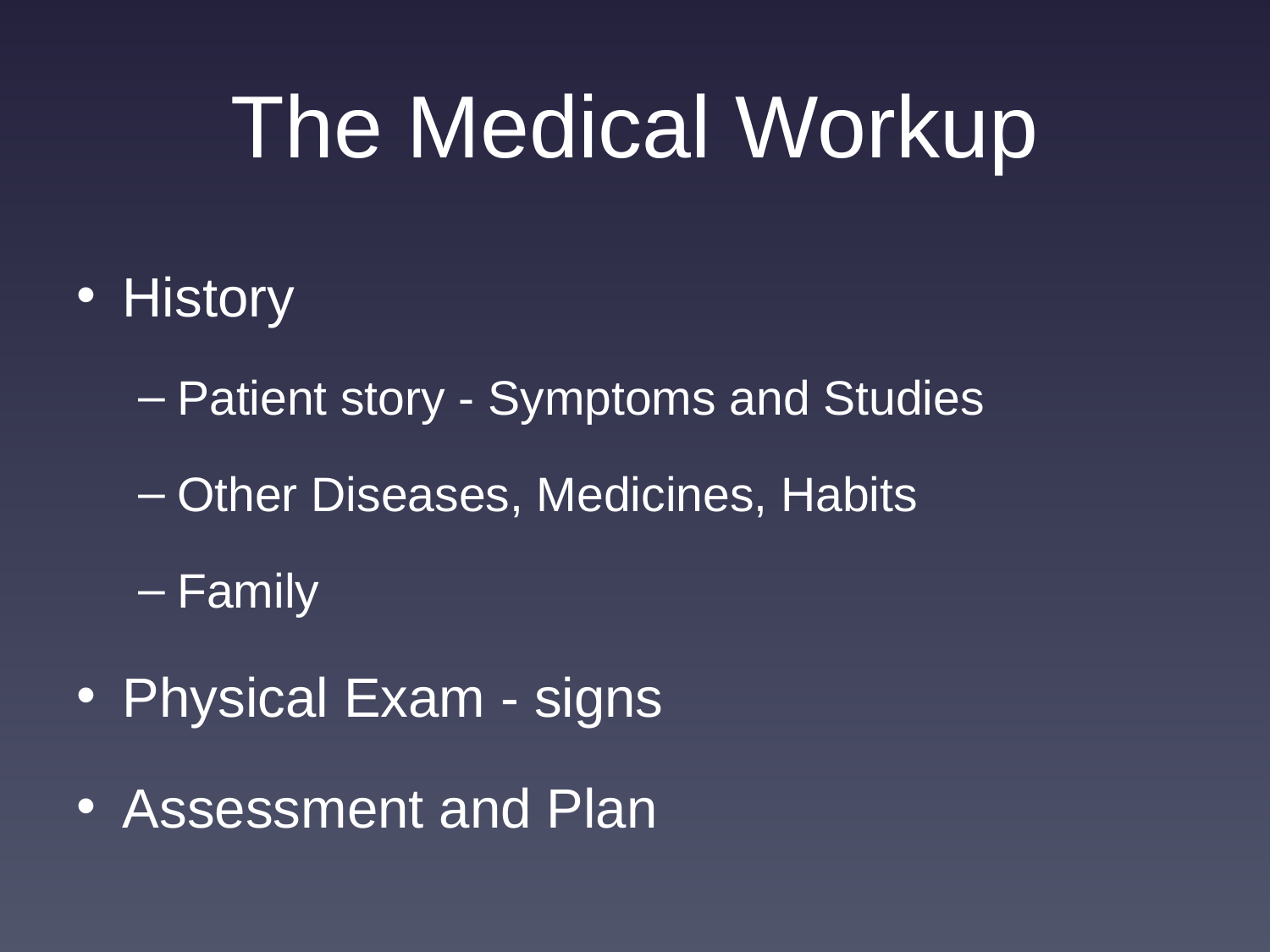

# The Medical Workup
History
Patient story - Symptoms and Studies
Other Diseases, Medicines, Habits
Family
Physical Exam - signs
Assessment and Plan